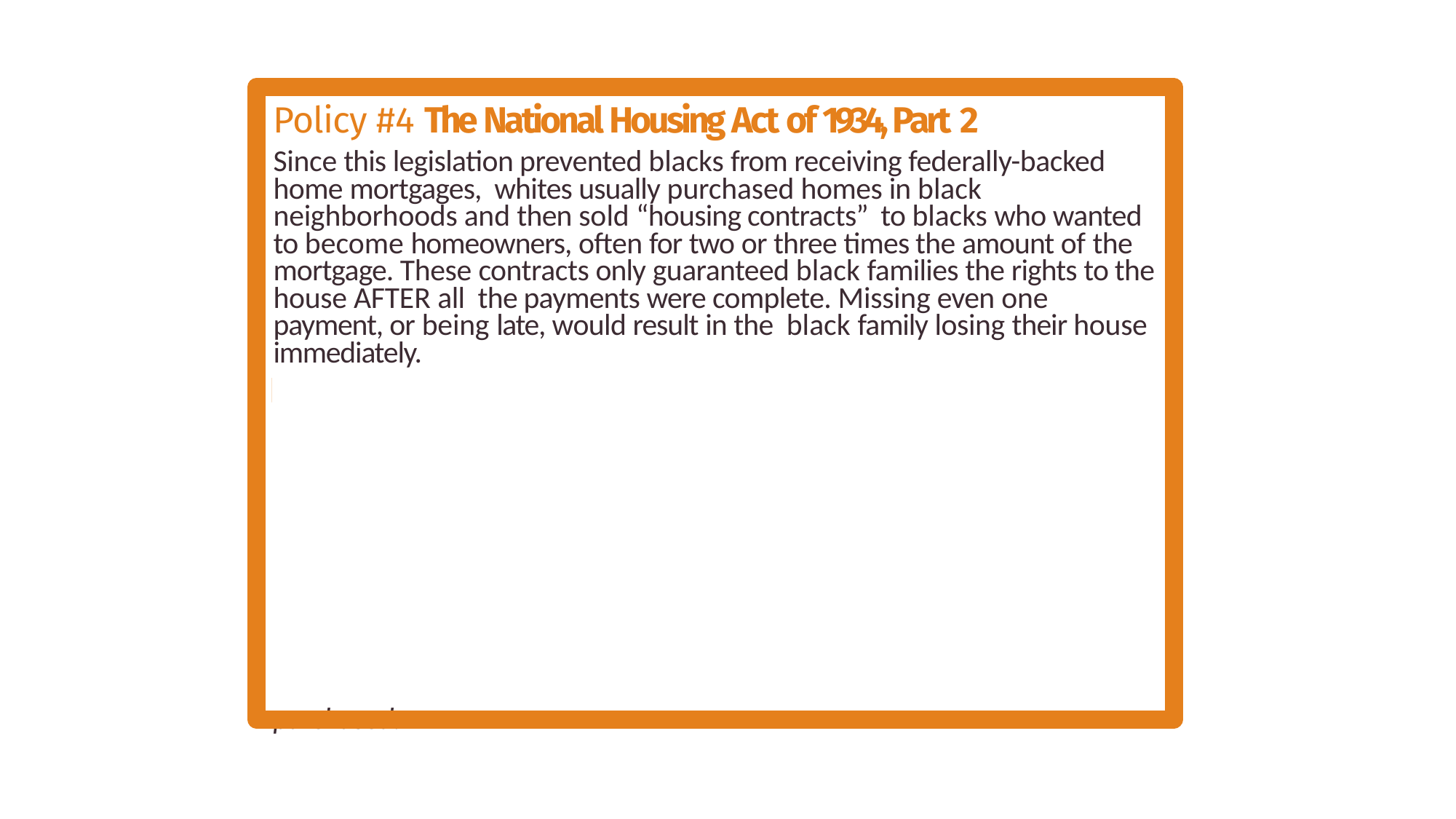

Policy #4 The National Housing Act of 1934, Part 2
Since this legislation prevented blacks from receiving federally-backed home mortgages,  whites usually purchased homes in black neighborhoods and then sold “housing contracts”  to blacks who wanted to become homeowners, often for two or three times the amount of the  mortgage. These contracts only guaranteed black families the rights to the house AFTER all  the payments were complete. Missing even one payment, or being late, would result in the  black family losing their house immediately.

ACTION
White participants
Add two land cards for being able to legally purchase homes at the market rate, and  pick up two money cards for the equity earned from homeownership.
Black participants
Add one land card for signing a contract for a home in hopes of becoming a  homeowner one day. Do not add any money cards because contracts stripped  additional income and wealth from several generations. Also add one lost opportunity card because of the higher interest paid    and less equity earned once the home was  actually purchased.